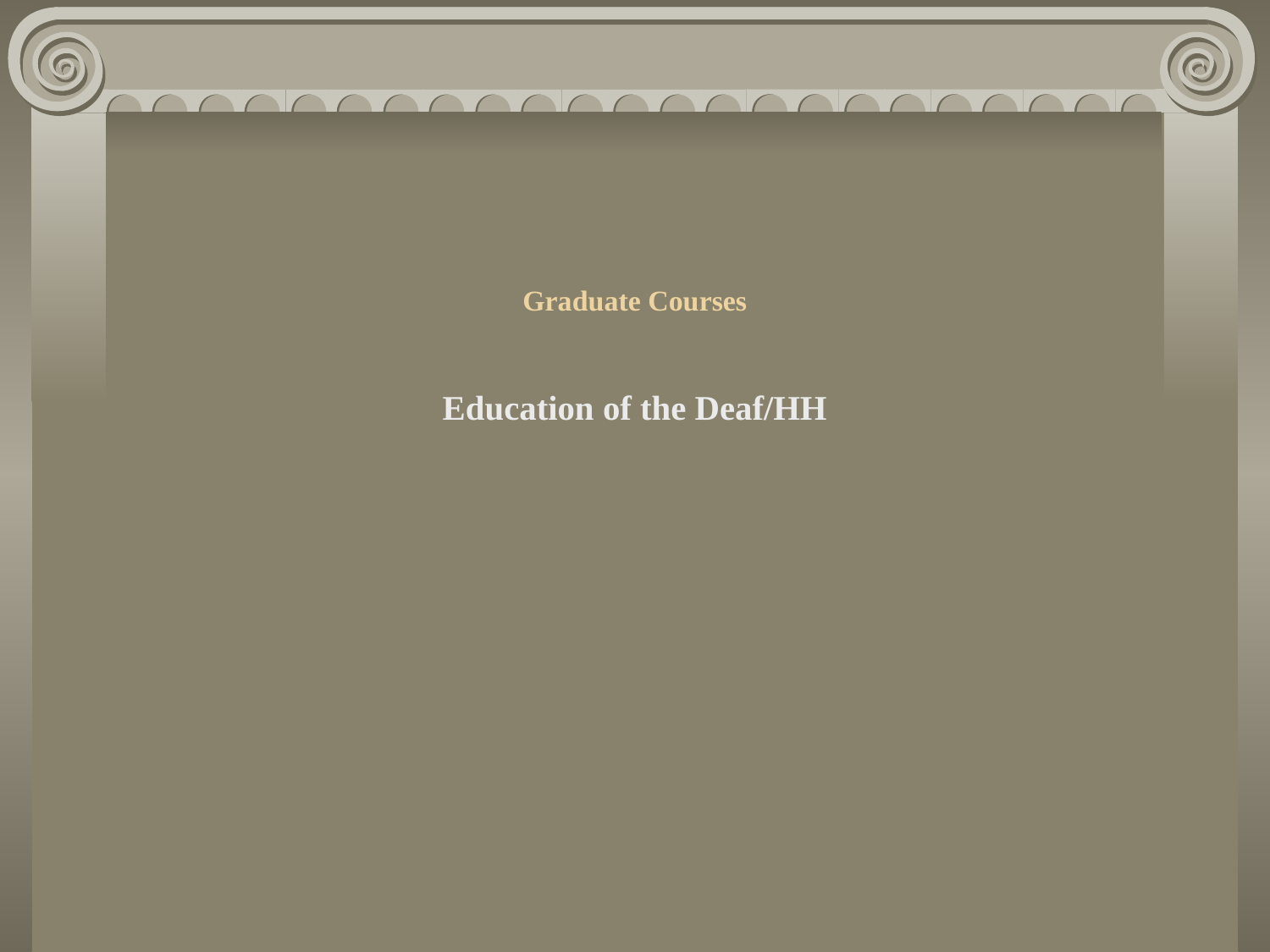

# Graduate Courses Education of the Deaf/HH